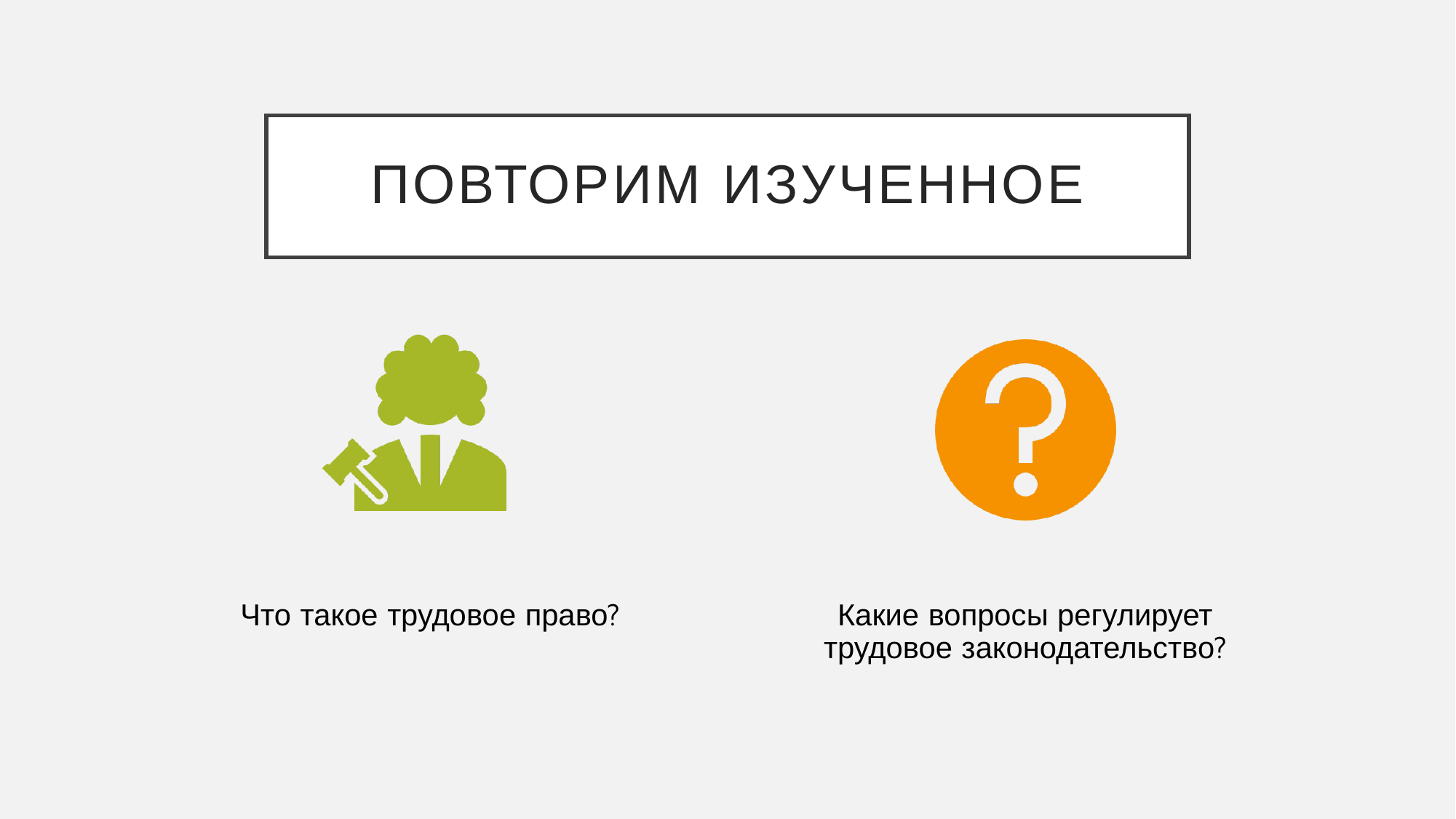

# Повторим изученное
Что такое трудовое право?
Какие вопросы регулирует трудовое законодательство?